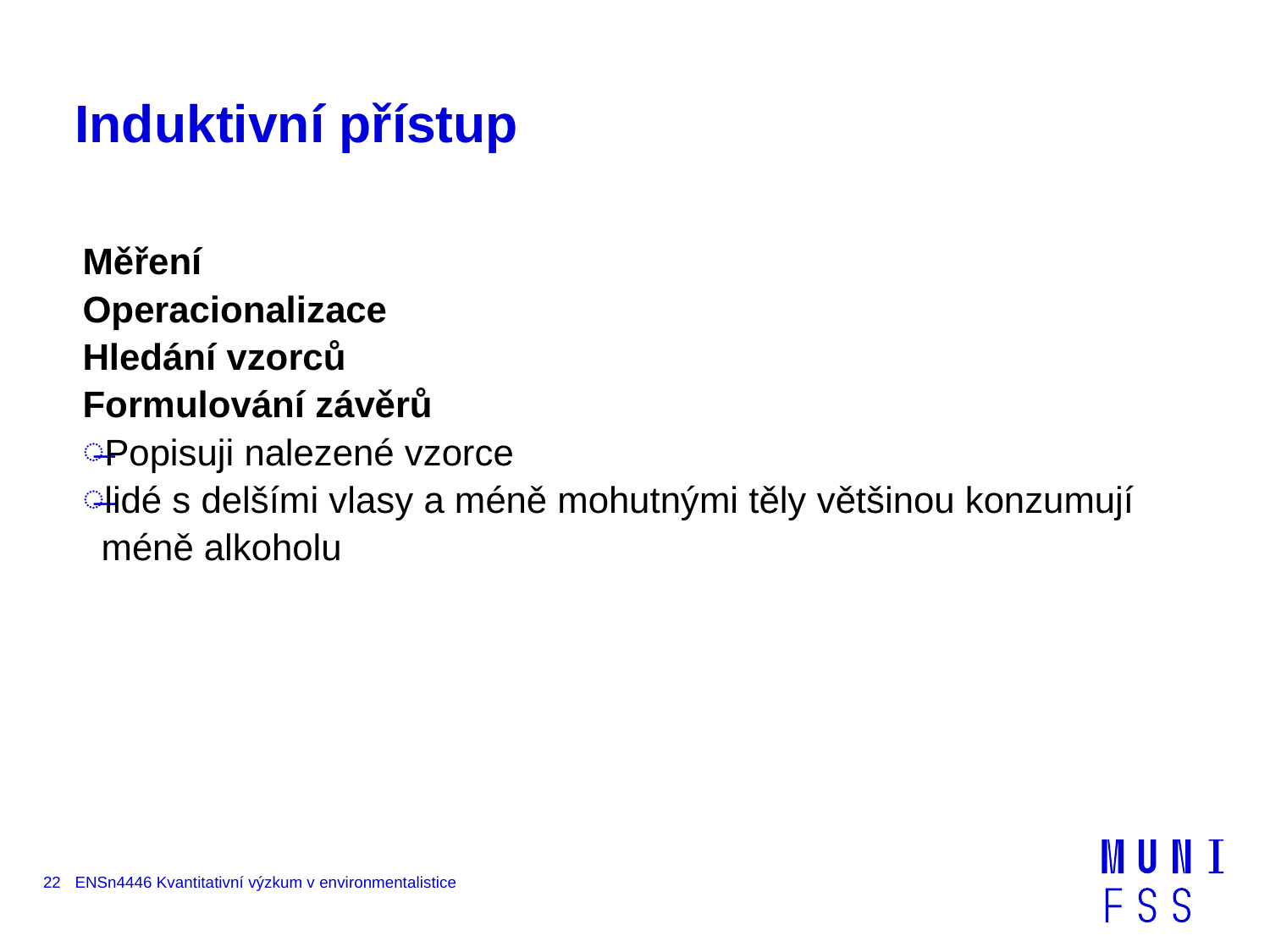

# Induktivní přístup
Měření
Operacionalizace
Hledání vzorců
Formulování závěrů
Popisuji nalezené vzorce
lidé s delšími vlasy a méně mohutnými těly většinou konzumují méně alkoholu
22
ENSn4446 Kvantitativní výzkum v environmentalistice